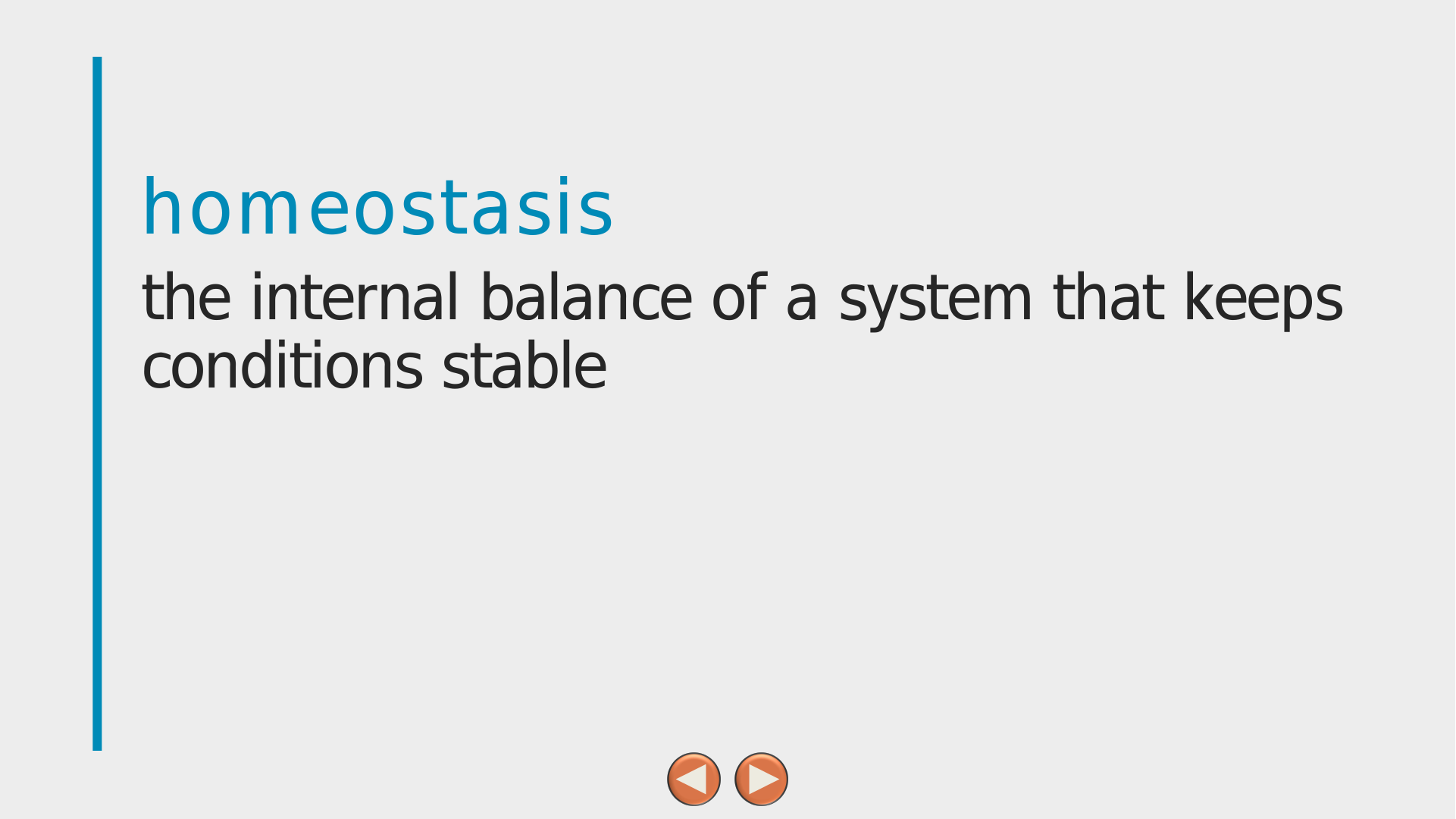

# homeostasis
the internal balance of a system that keeps conditions stable